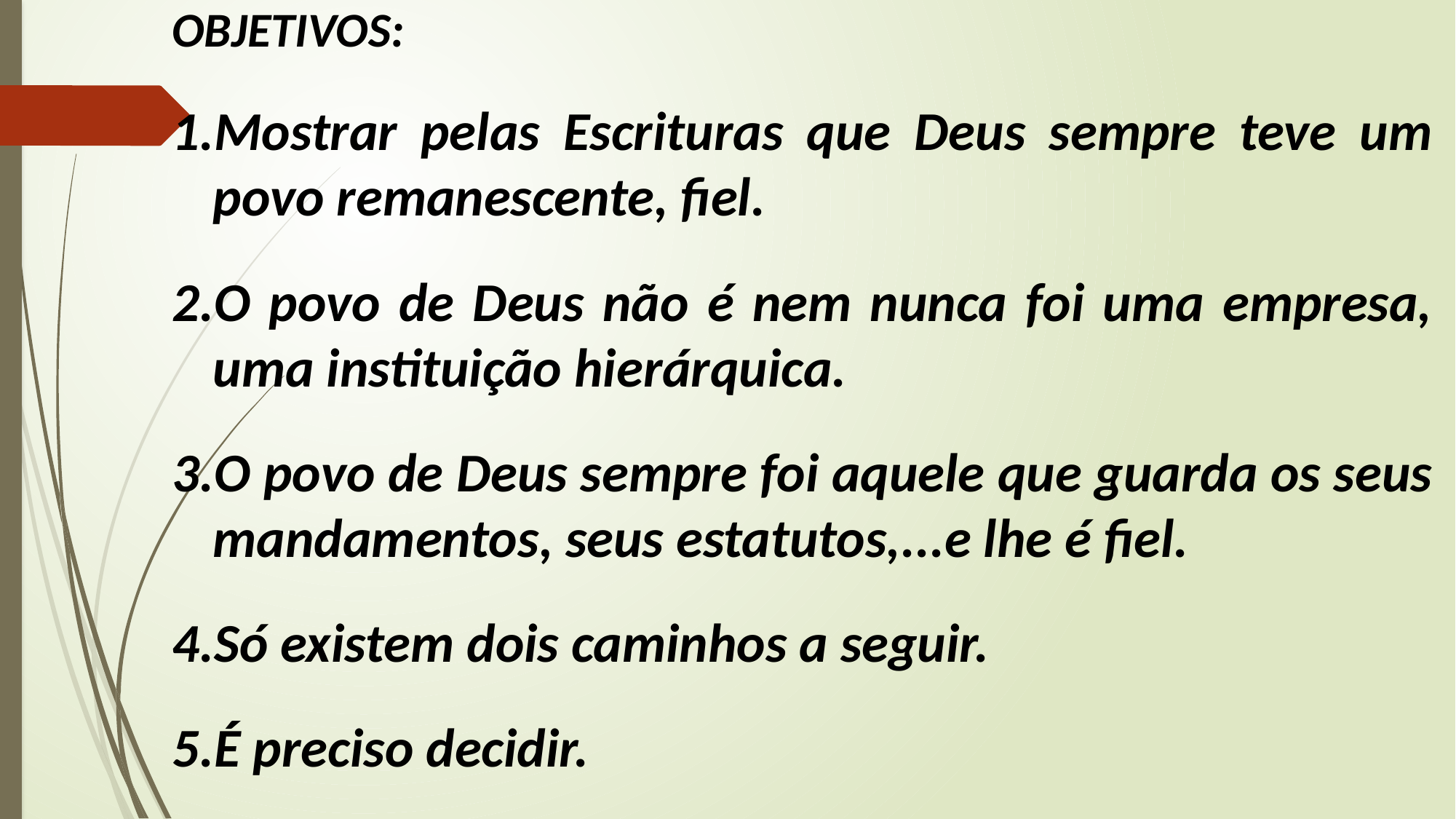

OBJETIVOS:
Mostrar pelas Escrituras que Deus sempre teve um povo remanescente, fiel.
O povo de Deus não é nem nunca foi uma empresa, uma instituição hierárquica.
O povo de Deus sempre foi aquele que guarda os seus mandamentos, seus estatutos,...e lhe é fiel.
Só existem dois caminhos a seguir.
É preciso decidir.